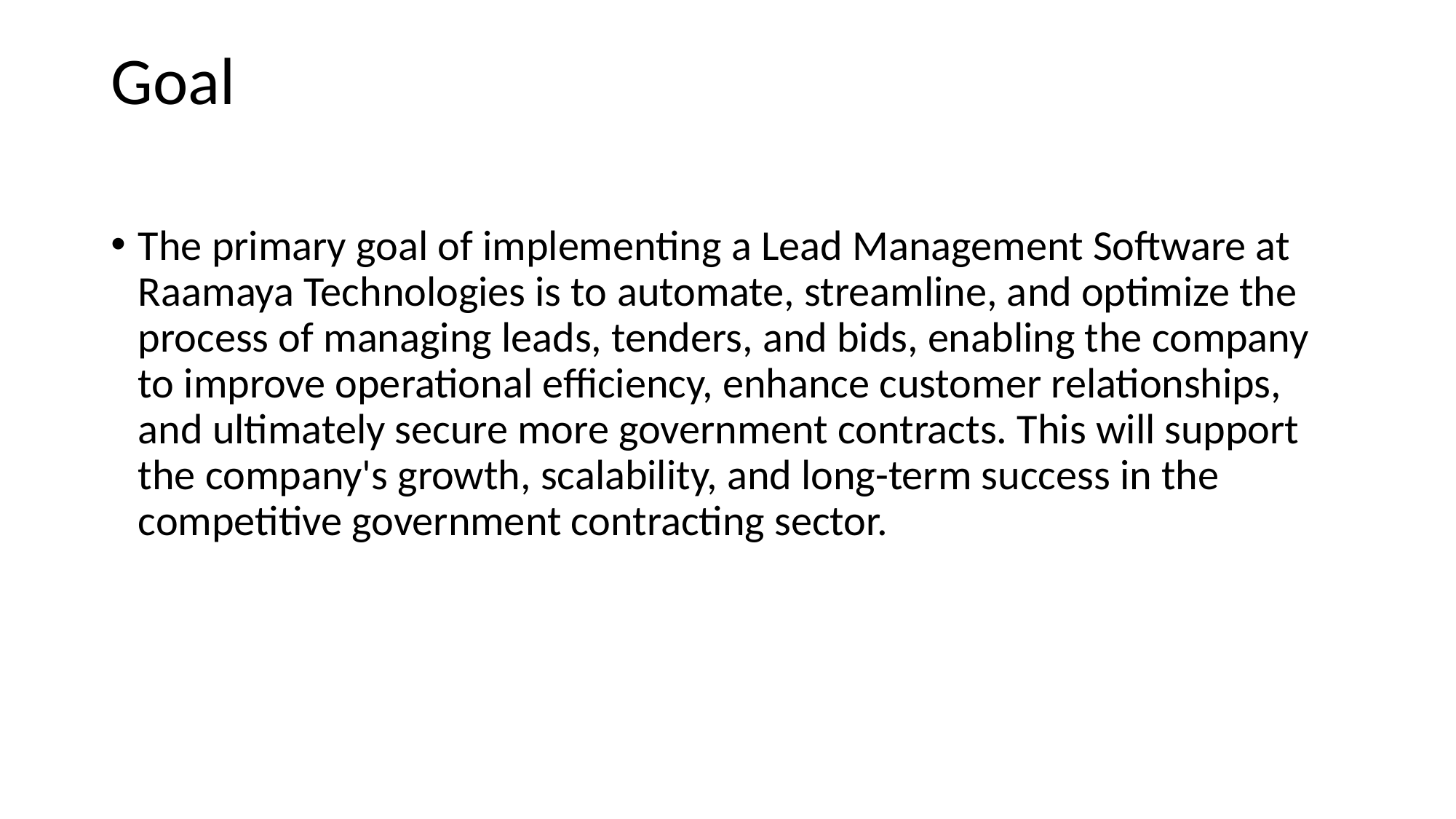

# Goal
The primary goal of implementing a Lead Management Software at Raamaya Technologies is to automate, streamline, and optimize the process of managing leads, tenders, and bids, enabling the company to improve operational efficiency, enhance customer relationships, and ultimately secure more government contracts. This will support the company's growth, scalability, and long-term success in the competitive government contracting sector.